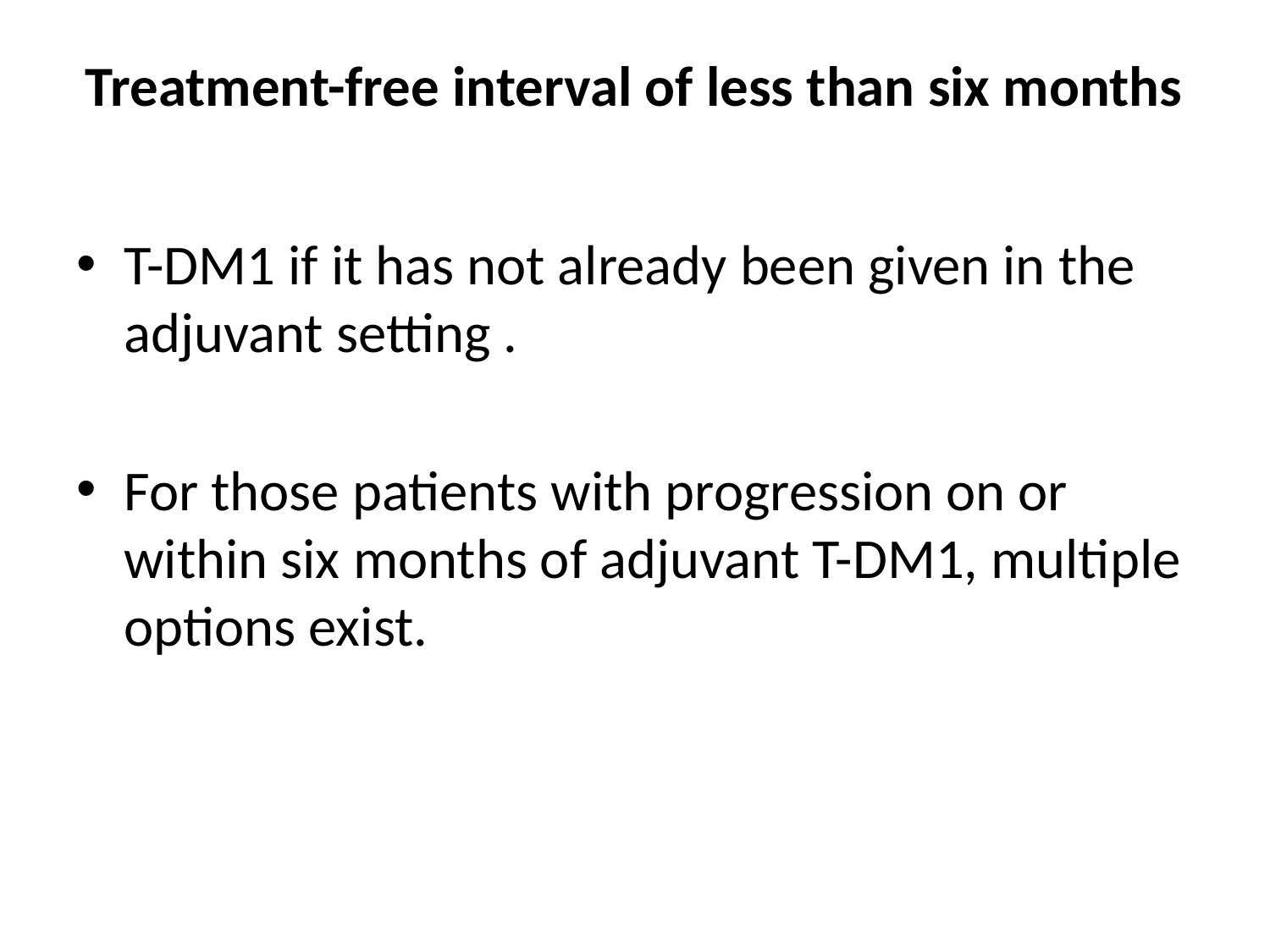

# Treatment-free interval of less than six months
T-DM1 if it has not already been given in the adjuvant setting .

For those patients with progression on or within six months of adjuvant T-DM1, multiple options exist.